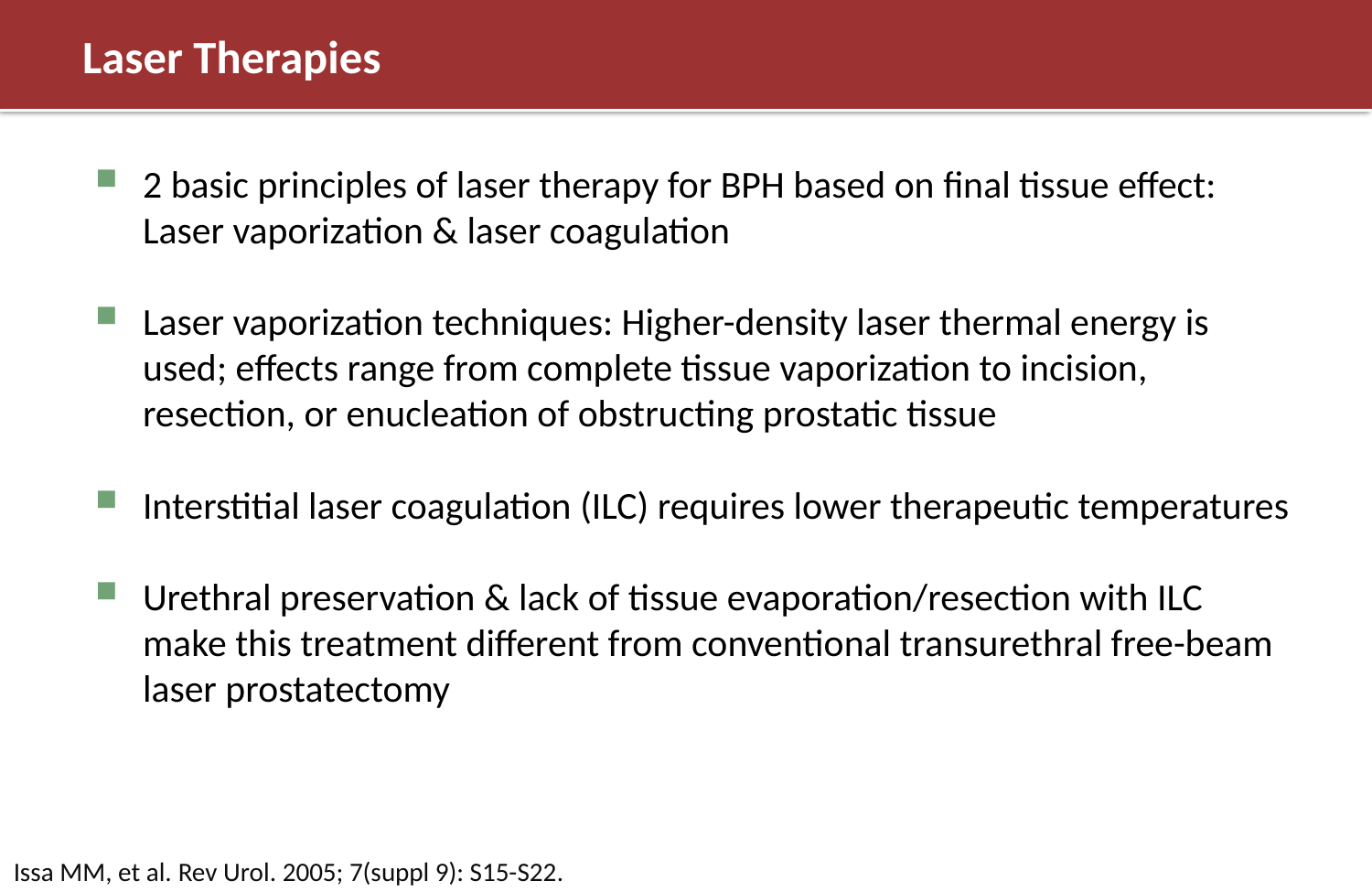

# Laser Therapies
2 basic principles of laser therapy for BPH based on final tissue effect: Laser vaporization & laser coagulation

Laser vaporization techniques: Higher-density laser thermal energy is used; effects range from complete tissue vaporization to incision, resection, or enucleation of obstructing prostatic tissue

Interstitial laser coagulation (ILC) requires lower therapeutic temperatures

Urethral preservation & lack of tissue evaporation/resection with ILC make this treatment different from conventional transurethral free-beam laser prostatectomy

Issa MM, et al. Rev Urol. 2005; 7(suppl 9): S15-S22.